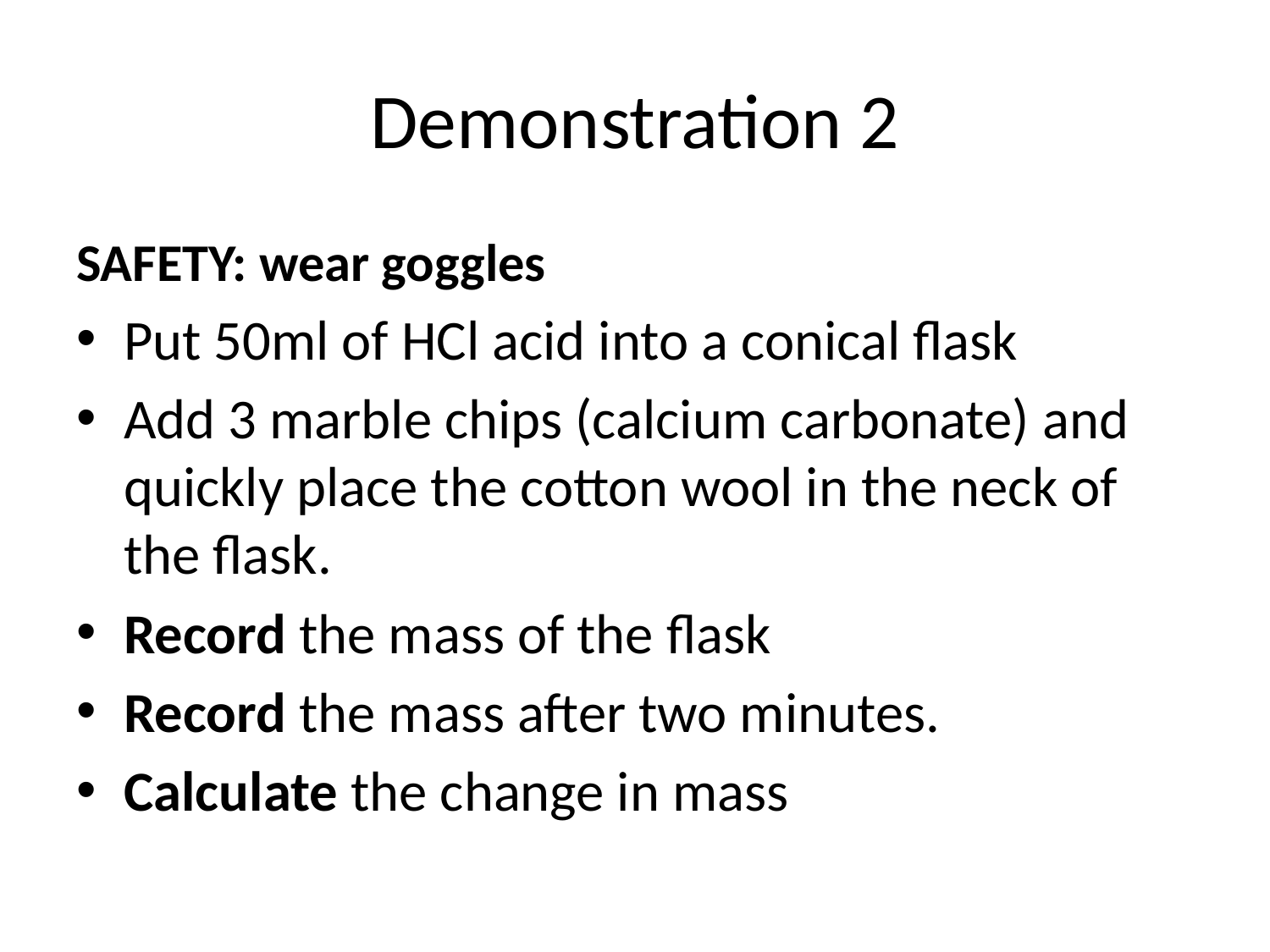

# Demonstration 2
SAFETY: wear goggles
Put 50ml of HCl acid into a conical flask
Add 3 marble chips (calcium carbonate) and quickly place the cotton wool in the neck of the flask.
Record the mass of the flask
Record the mass after two minutes.
Calculate the change in mass